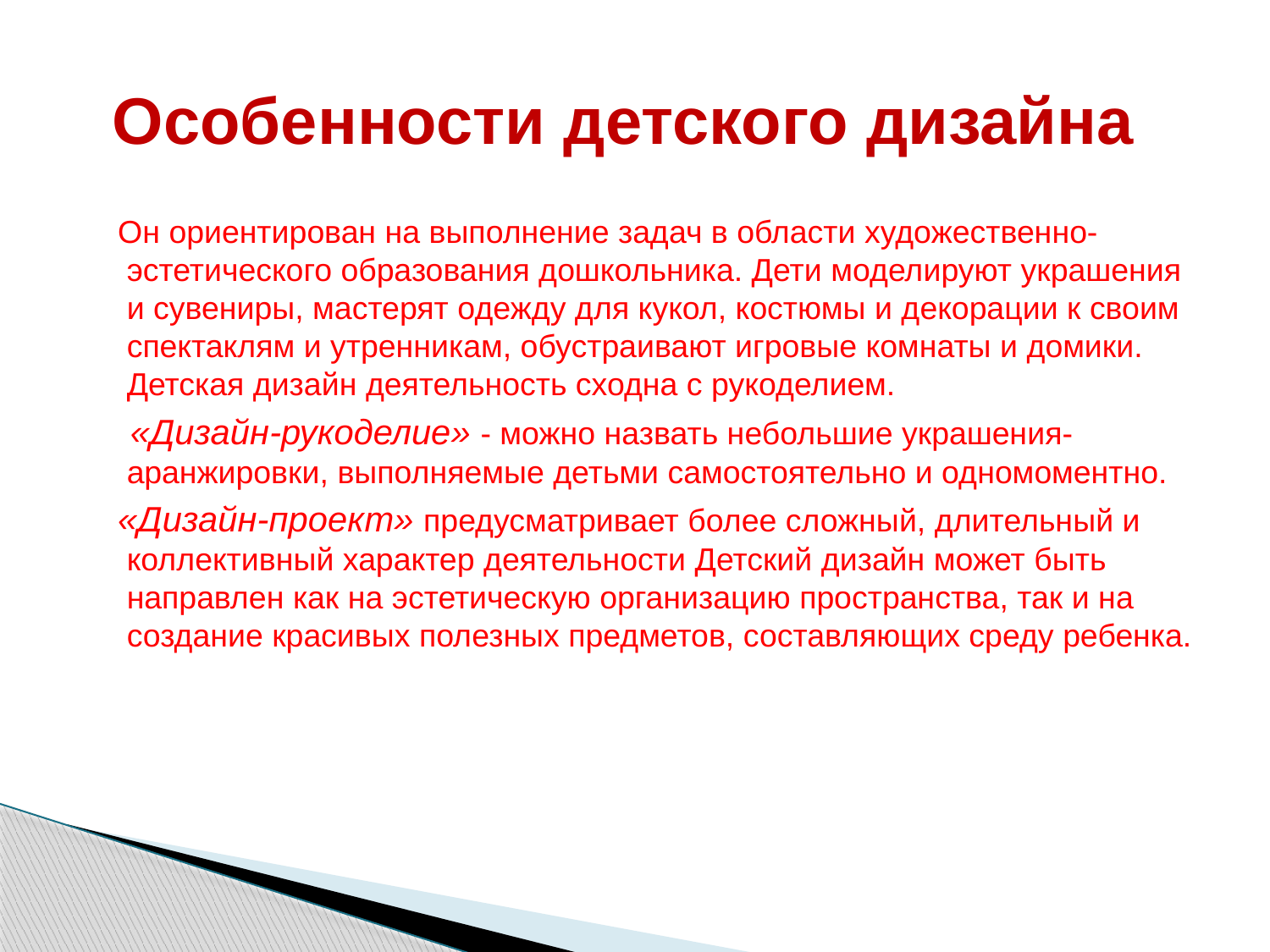

# Особенности детского дизайна
   Он ориентирован на выполнение задач в области художественно-эстетического образования дошкольника. Дети моделируют украшения и сувениры, мастерят одежду для кукол, костюмы и декорации к своим спектаклям и утренникам, обустраивают игровые комнаты и домики. Детская дизайн деятельность сходна с рукоделием.
    «Дизайн-рукоделие» - можно назвать небольшие украшения-аранжировки, выполняемые детьми самостоятельно и одномоментно.
   «Дизайн-проект» предусматривает более сложный, длительный и коллективный характер деятельности Детский дизайн может быть направлен как на эстетическую организацию пространства, так и на создание красивых полезных предметов, составляющих среду ребенка.